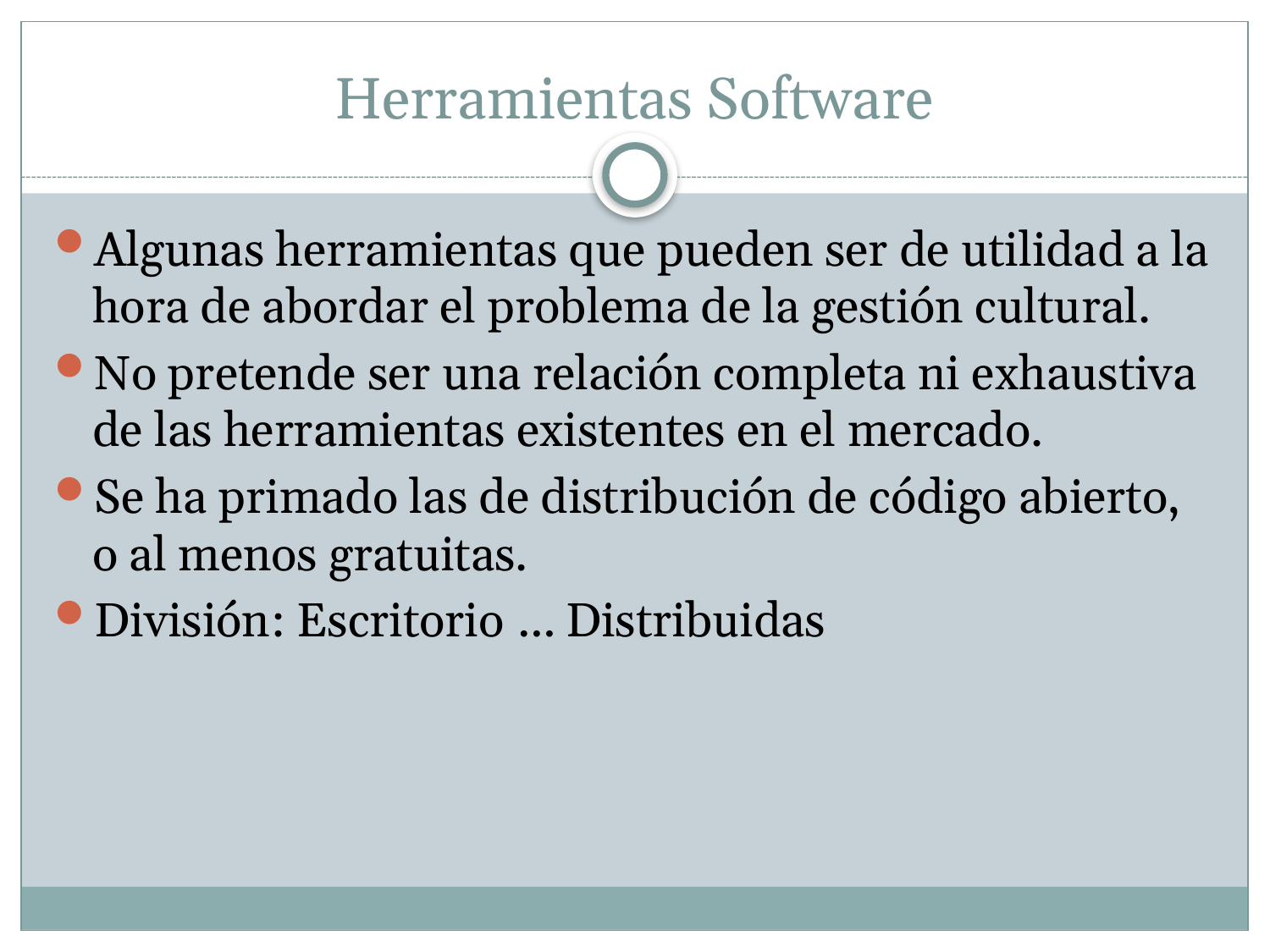

# Herramientas Software
Algunas herramientas que pueden ser de utilidad a la hora de abordar el problema de la gestión cultural.
No pretende ser una relación completa ni exhaustiva de las herramientas existentes en el mercado.
Se ha primado las de distribución de código abierto, o al menos gratuitas.
División: Escritorio … Distribuidas